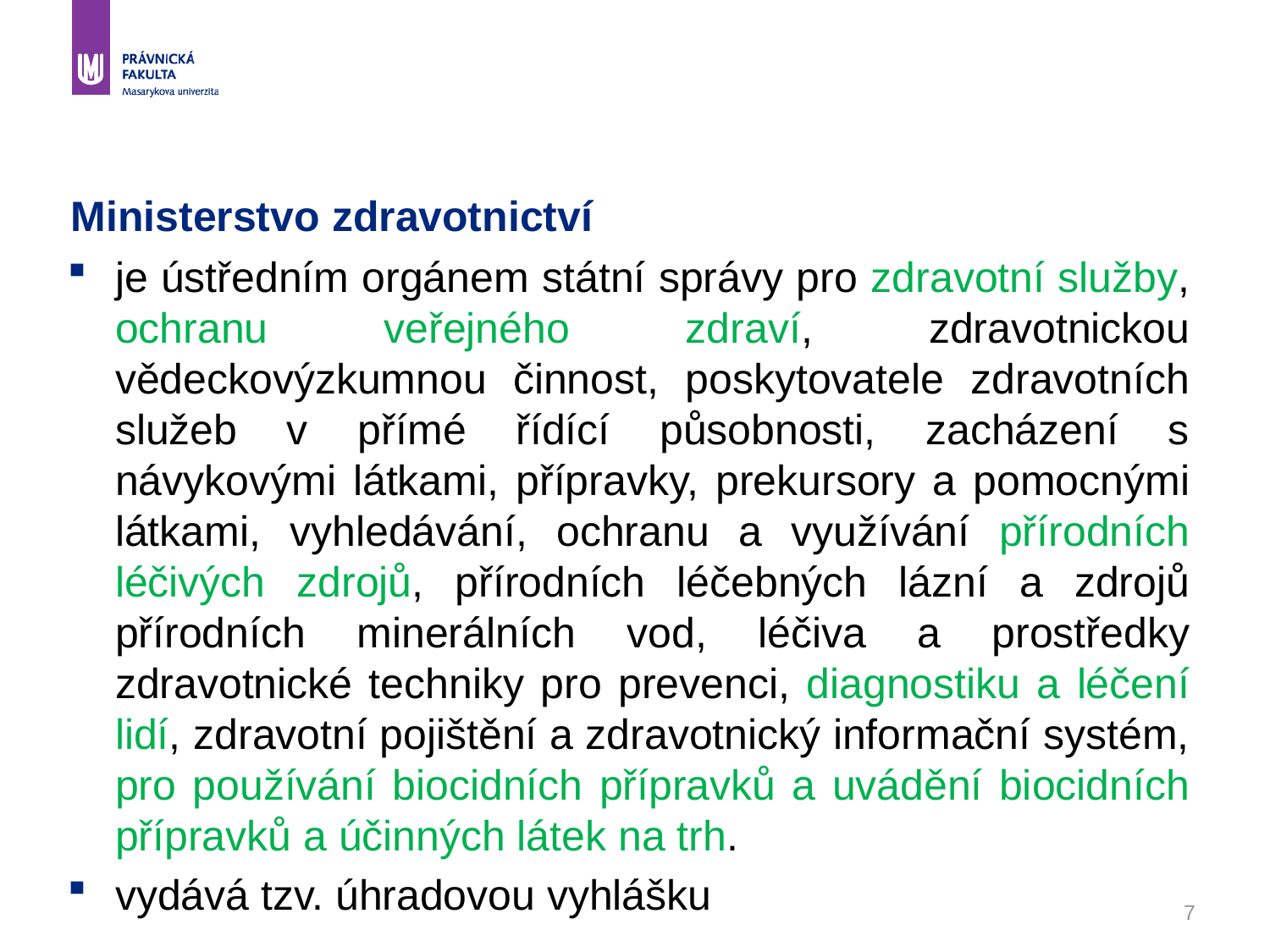

# Ministerstvo zdravotnictví
je ústředním orgánem státní správy pro zdravotní služby, ochranu veřejného zdraví, zdravotnickou vědeckovýzkumnou činnost, poskytovatele zdravotních služeb v přímé řídící působnosti, zacházení s návykovými látkami, přípravky, prekursory a pomocnými látkami, vyhledávání, ochranu a využívání přírodních léčivých zdrojů, přírodních léčebných lázní a zdrojů přírodních minerálních vod, léčiva a prostředky zdravotnické techniky pro prevenci, diagnostiku a léčení lidí, zdravotní pojištění a zdravotnický informační systém, pro používání biocidních přípravků a uvádění biocidních přípravků a účinných látek na trh.
vydává tzv. úhradovou vyhlášku

7